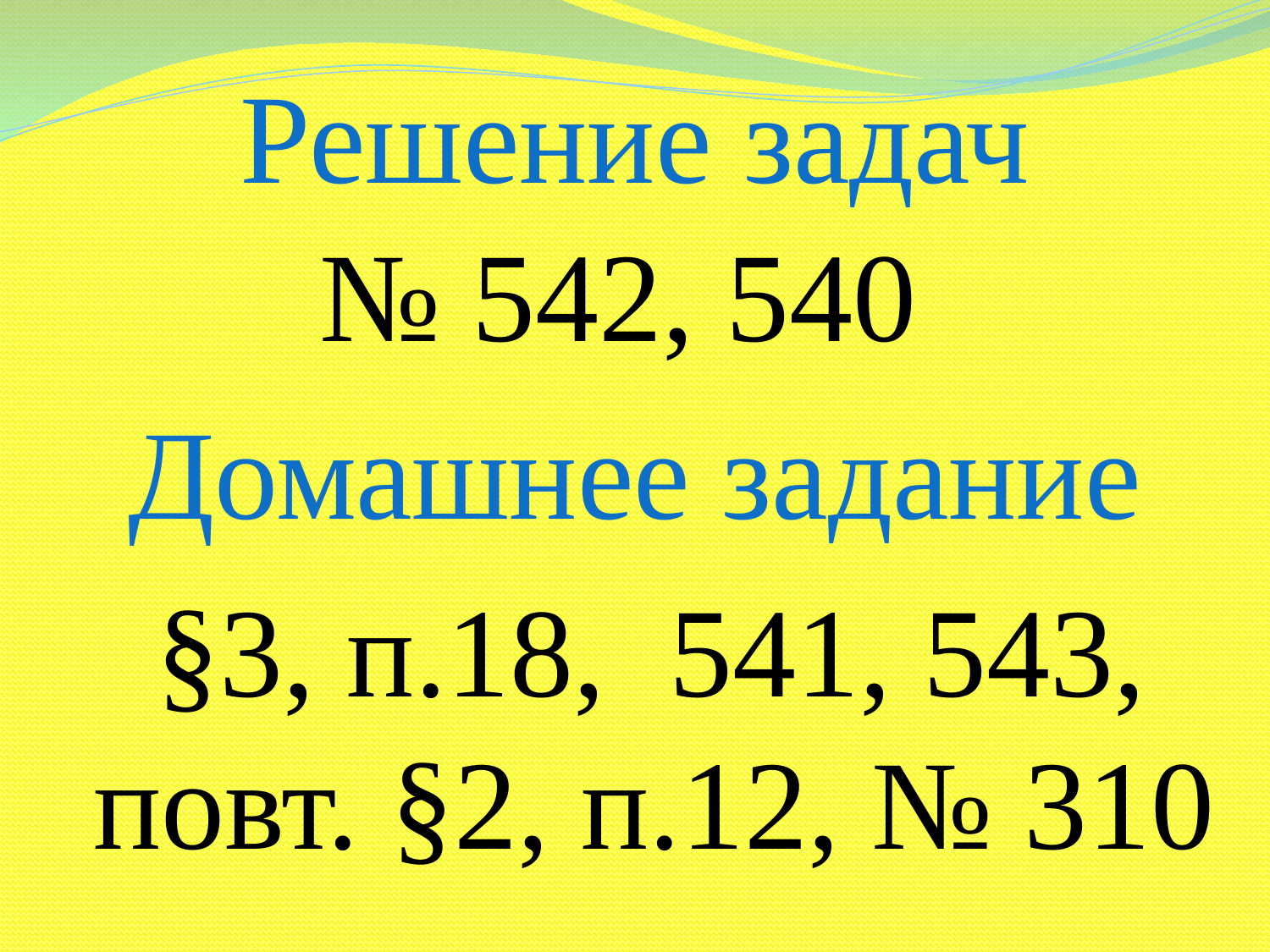

# Решение задач
         № 542, 540
Домашнее задание
 §3, п.18,  541, 543, повт. §2, п.12, № 310